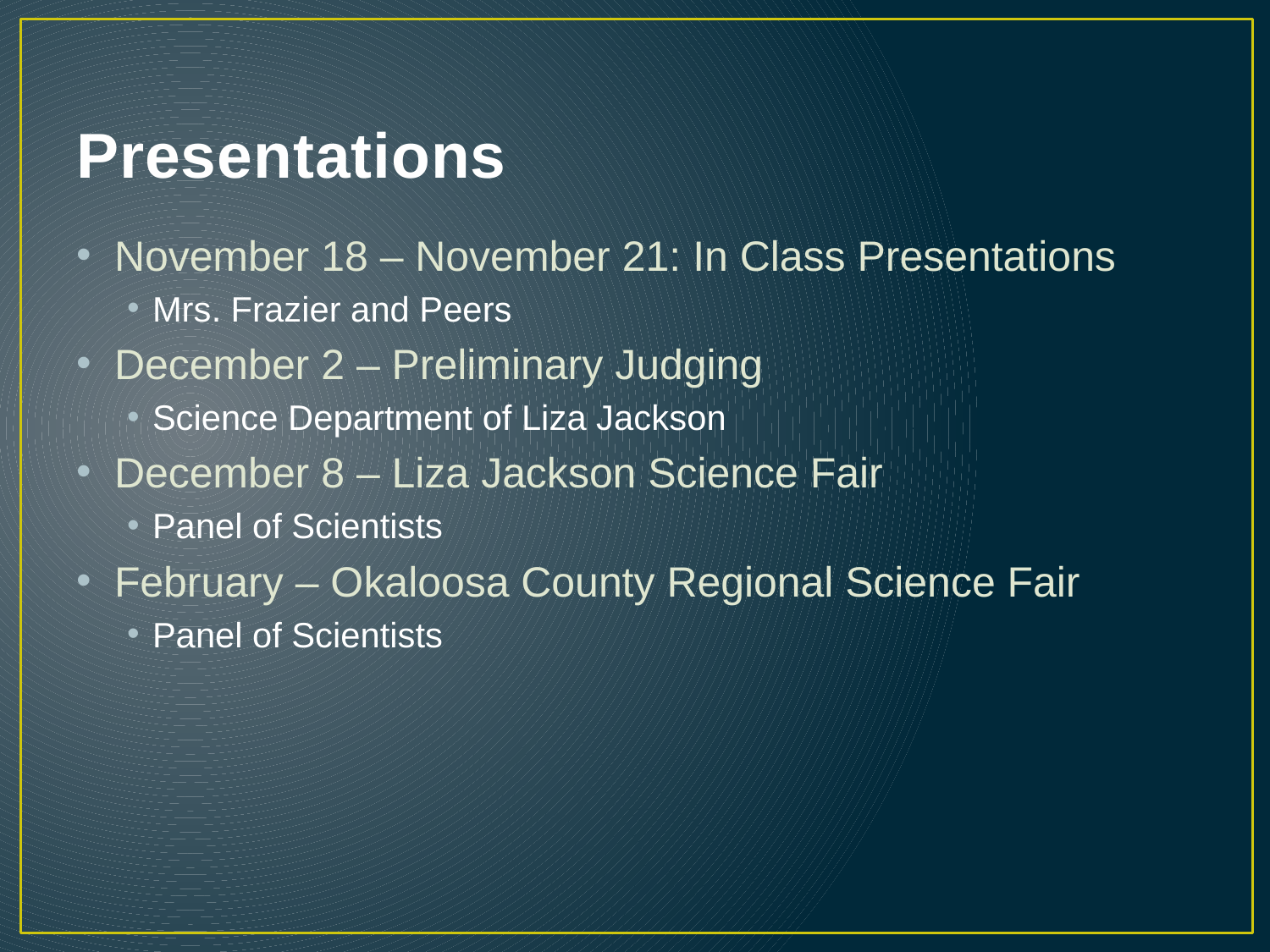

# Presentations
November 18 – November 21: In Class Presentations
Mrs. Frazier and Peers
December 2 – Preliminary Judging
Science Department of Liza Jackson
December 8 – Liza Jackson Science Fair
Panel of Scientists
February – Okaloosa County Regional Science Fair
Panel of Scientists